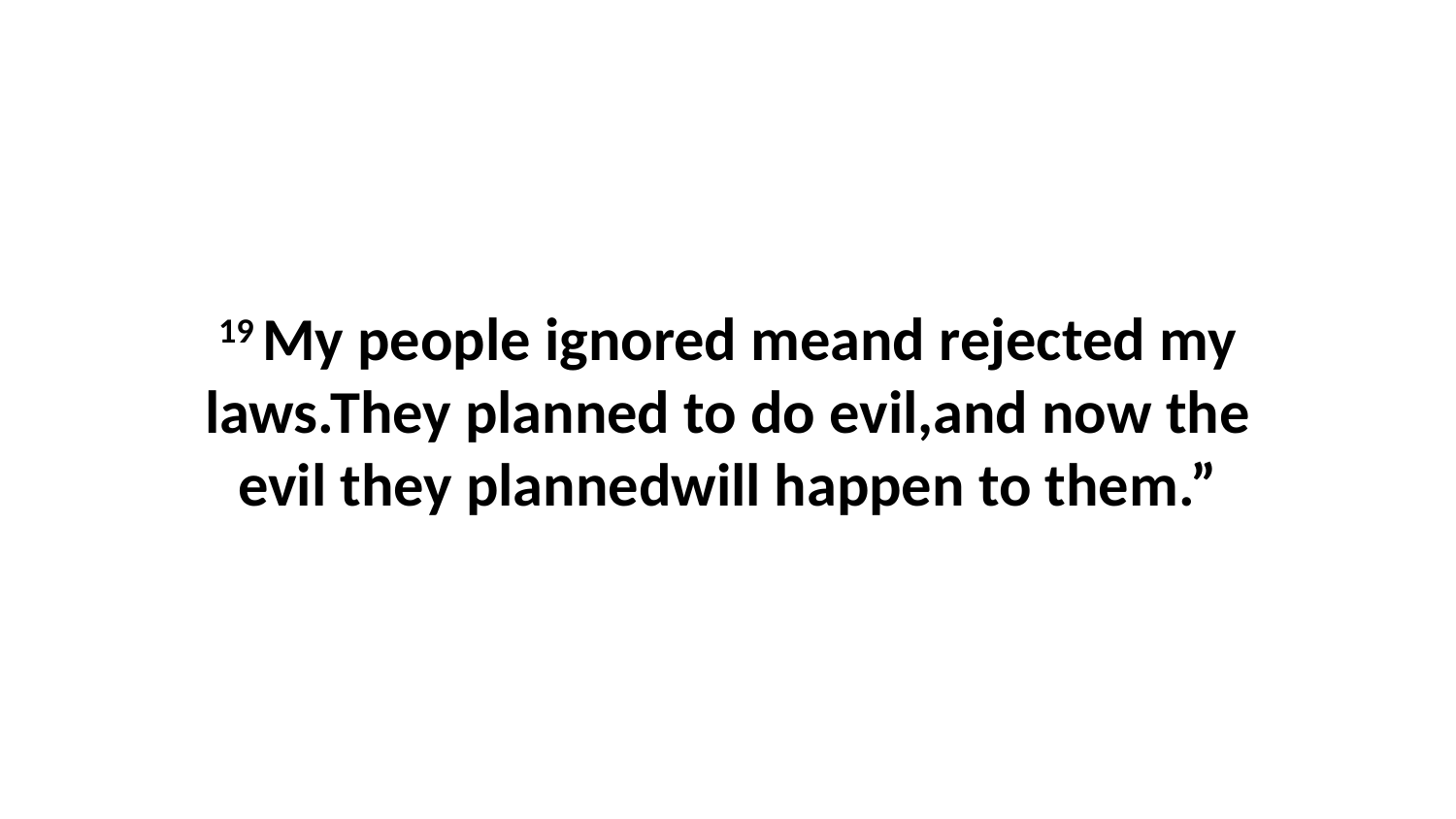

19 My people ignored meand rejected my laws.They planned to do evil,and now the evil they plannedwill happen to them.”